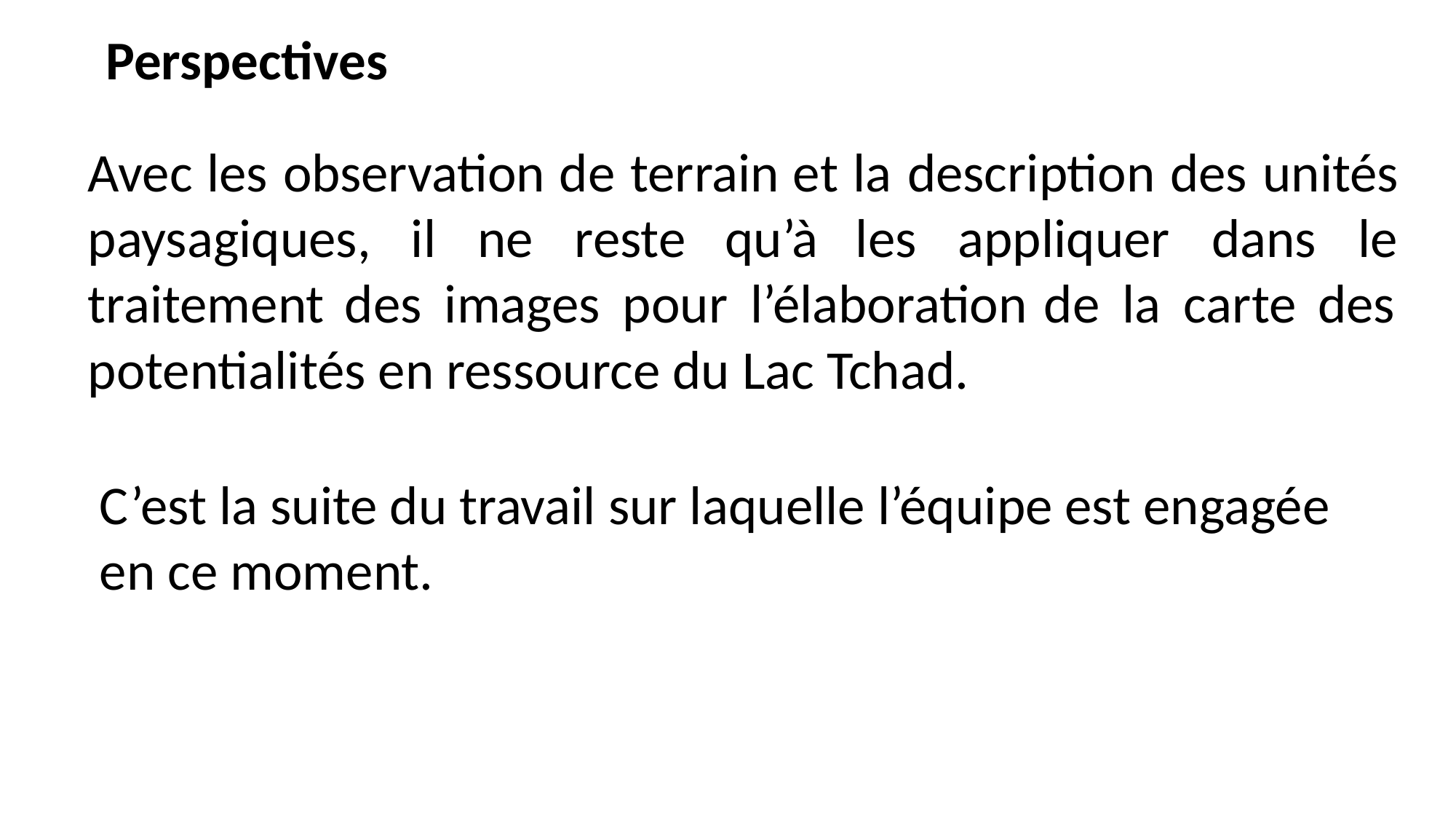

Perspectives
Avec les observation de terrain et la description des unités
paysagiques, il ne reste qu’à les appliquer dans le
traitement des images pour l’élaboration de la carte des
potentialités en ressource du Lac Tchad.
C’est la suite du travail sur laquelle l’équipe est engagée
en ce moment.